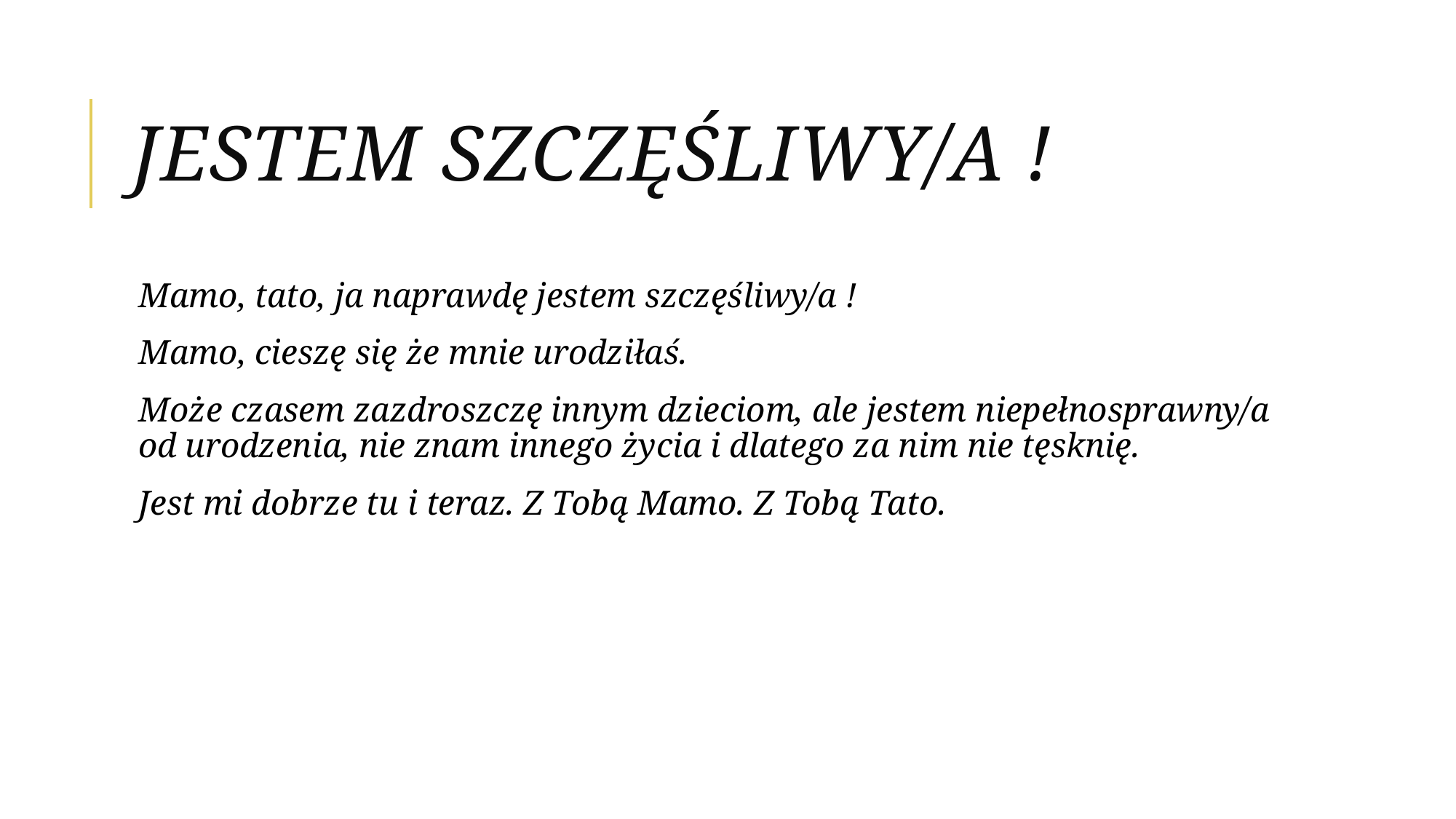

# Jestem szczęśliwy/a !
Mamo, tato, ja naprawdę jestem szczęśliwy/a !
Mamo, cieszę się że mnie urodziłaś.
Może czasem zazdroszczę innym dzieciom, ale jestem niepełnosprawny/a od urodzenia, nie znam innego życia i dlatego za nim nie tęsknię.
Jest mi dobrze tu i teraz. Z Tobą Mamo. Z Tobą Tato.